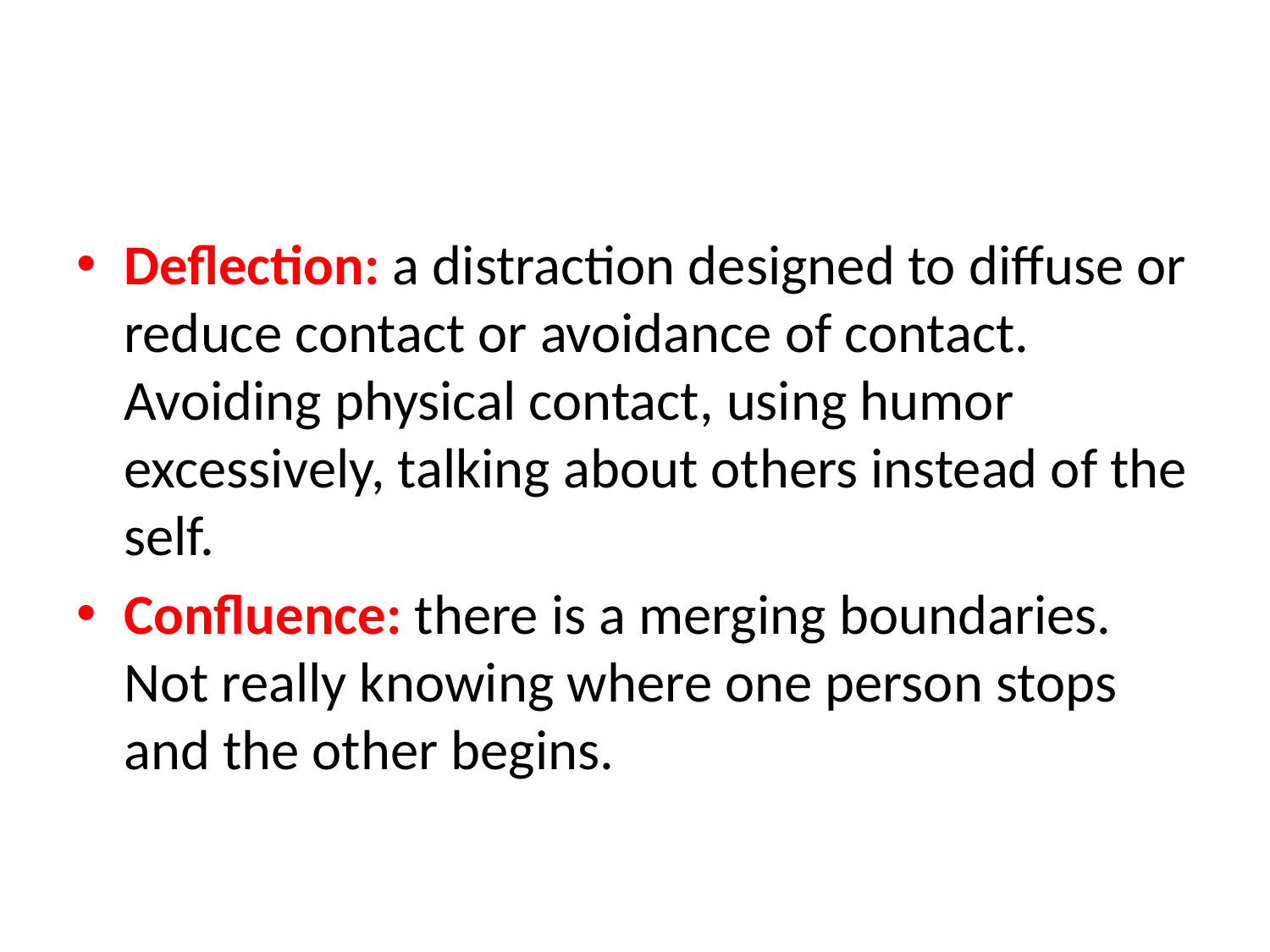

#
Deflection: a distraction designed to diffuse or reduce contact or avoidance of contact. Avoiding physical contact, using humor excessively, talking about others instead of the self.
Confluence: there is a merging boundaries. Not really knowing where one person stops and the other begins.